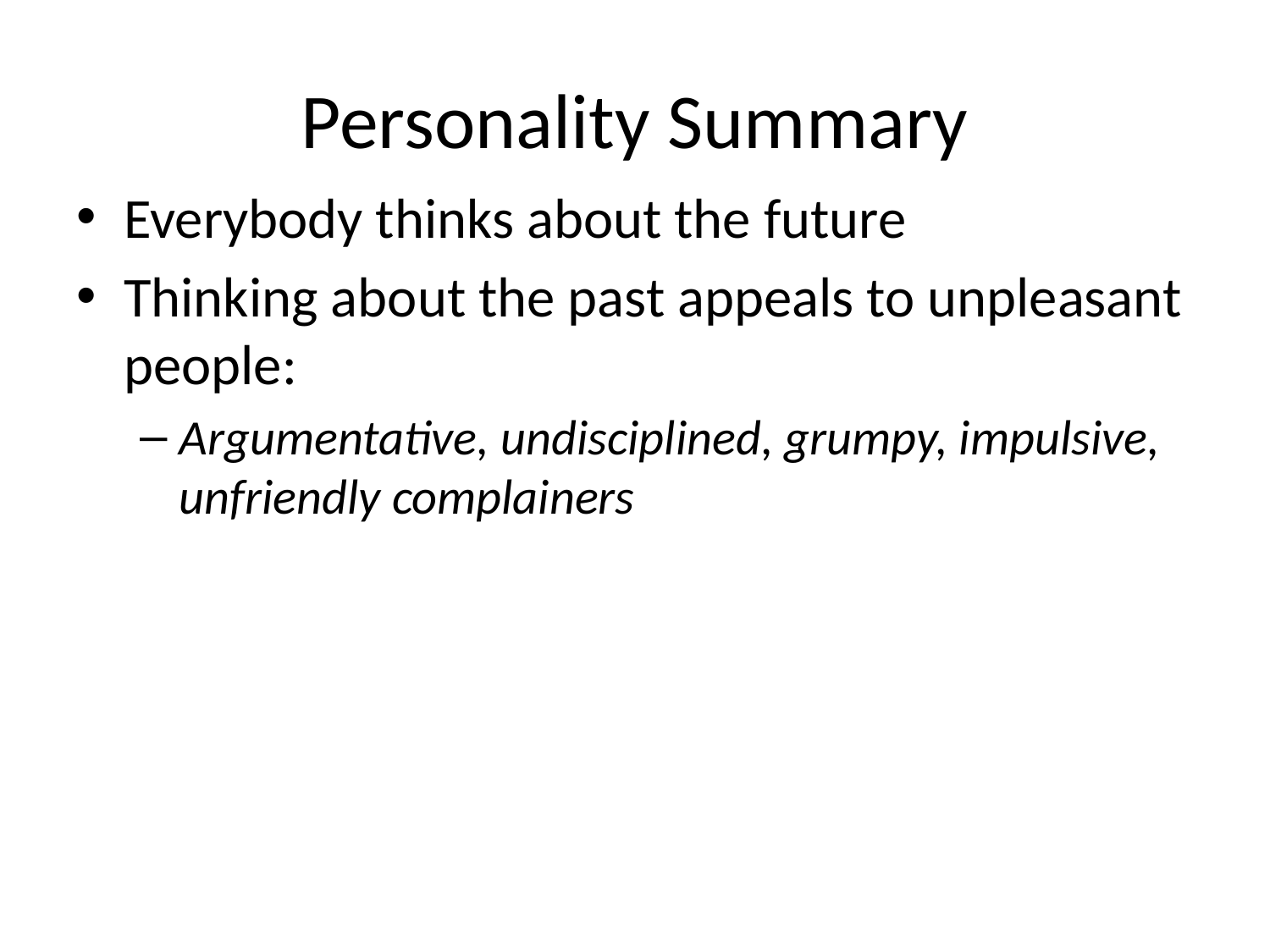

# Personality Summary
Everybody thinks about the future
Thinking about the past appeals to unpleasant people:
Argumentative, undisciplined, grumpy, impulsive, unfriendly complainers